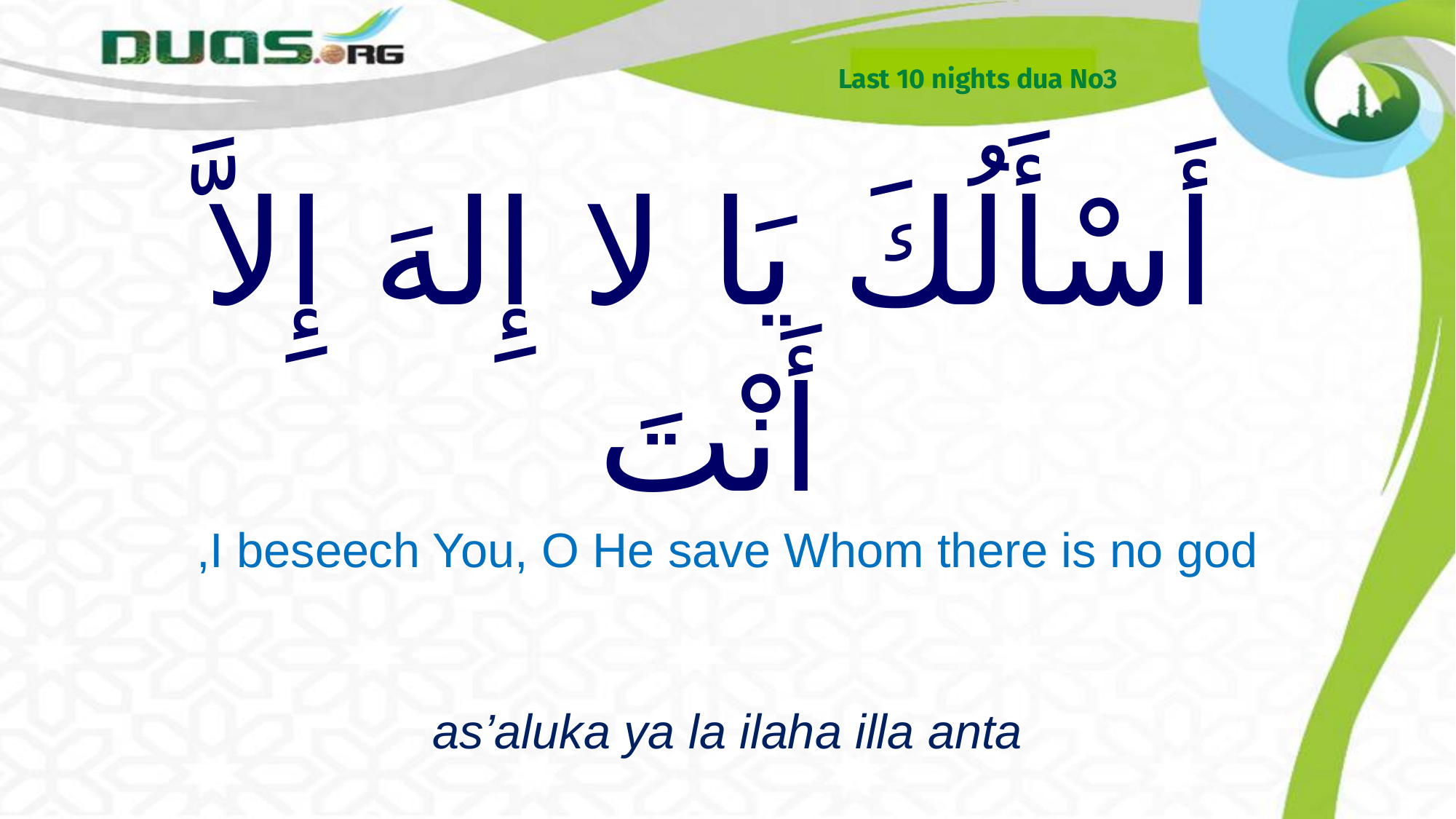

Last 10 nights dua No3
# أَسْأَلُكَ يَا لا إِلهَ إِلاَّ أَنْتَ
I beseech You, O He save Whom there is no god,

as’aluka ya la ilaha illa anta